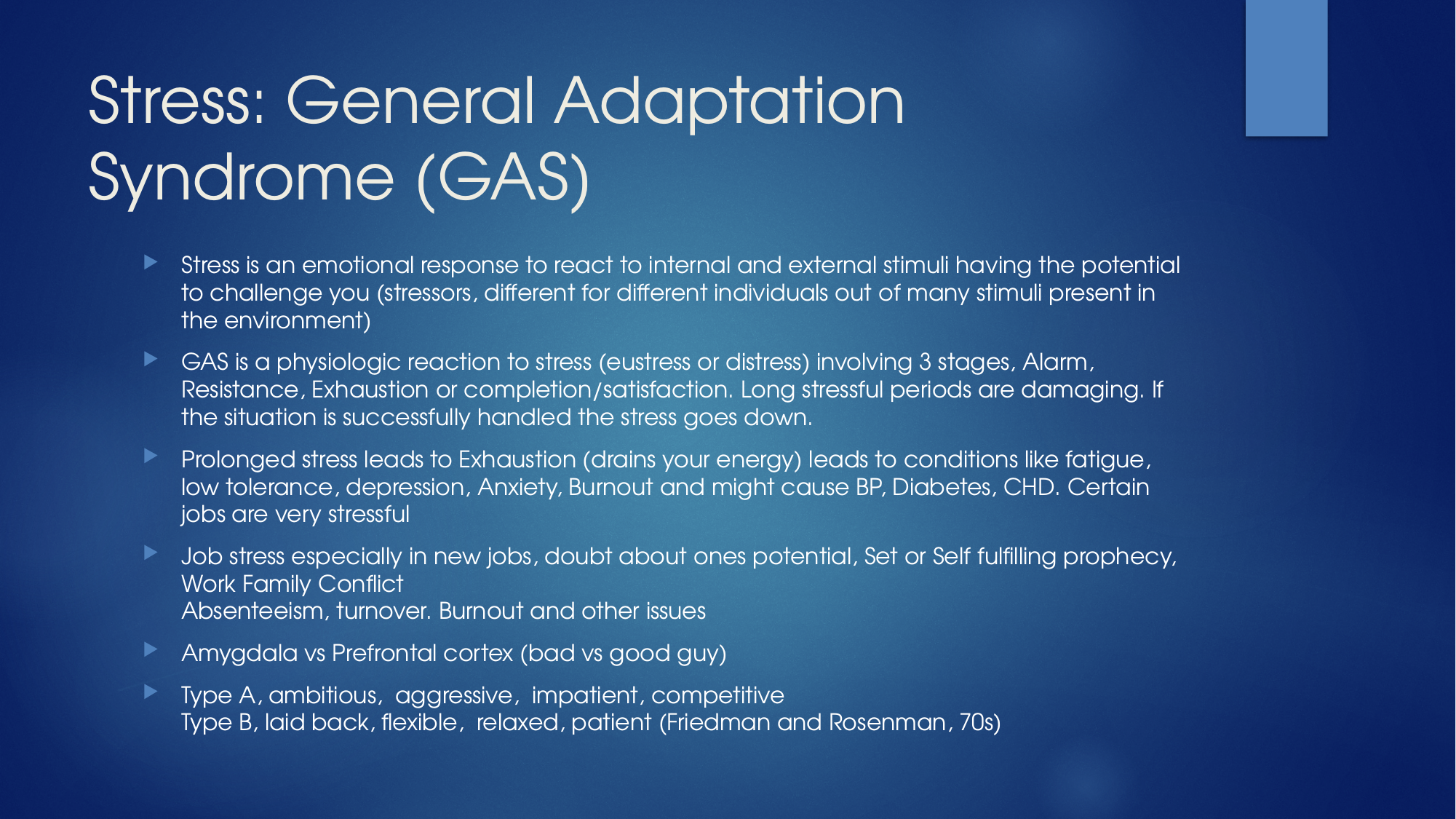

# Stress: General Adaptation Syndrome (GAS)
Stress is an emotional response to react to internal and external stimuli having the potential to challenge you (stressors, different for different individuals out of many stimuli present in the environment)
GAS is a physiologic reaction to stress (eustress or distress) involving 3 stages, Alarm, Resistance, Exhaustion or completion/satisfaction. Long stressful periods are damaging. If the situation is successfully handled the stress goes down.
Prolonged stress leads to Exhaustion (drains your energy) leads to conditions like fatigue, low tolerance, depression, Anxiety, Burnout and might cause BP, Diabetes, CHD. Certain jobs are very stressful
Job stress especially in new jobs, doubt about ones potential, Set or Self fulfilling prophecy, Work Family Conflict
Absenteeism, turnover. Burnout and other issues
Amygdala vs Prefrontal cortex (bad vs good guy)
Type A, ambitious,  aggressive,  impatient, competitive
Type B, laid back, flexible,  relaxed, patient (Friedman and Rosenman, 70s)